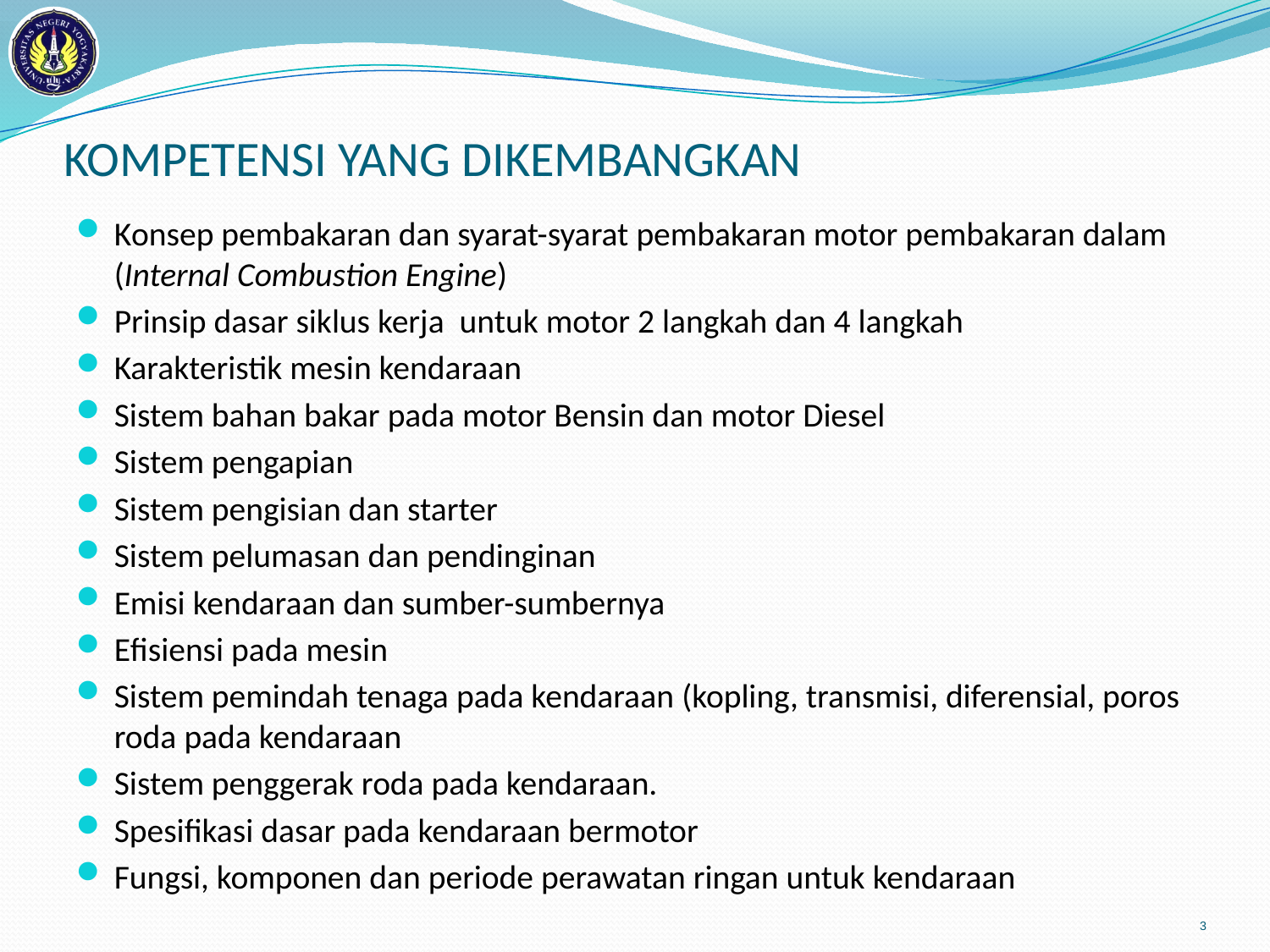

# KOMPETENSI YANG DIKEMBANGKAN
Konsep pembakaran dan syarat-syarat pembakaran motor pembakaran dalam (Internal Combustion Engine)
Prinsip dasar siklus kerja  untuk motor 2 langkah dan 4 langkah
Karakteristik mesin kendaraan
Sistem bahan bakar pada motor Bensin dan motor Diesel
Sistem pengapian
Sistem pengisian dan starter
Sistem pelumasan dan pendinginan
Emisi kendaraan dan sumber-sumbernya
Efisiensi pada mesin
Sistem pemindah tenaga pada kendaraan (kopling, transmisi, diferensial, poros roda pada kendaraan
Sistem penggerak roda pada kendaraan.
Spesifikasi dasar pada kendaraan bermotor
Fungsi, komponen dan periode perawatan ringan untuk kendaraan
3